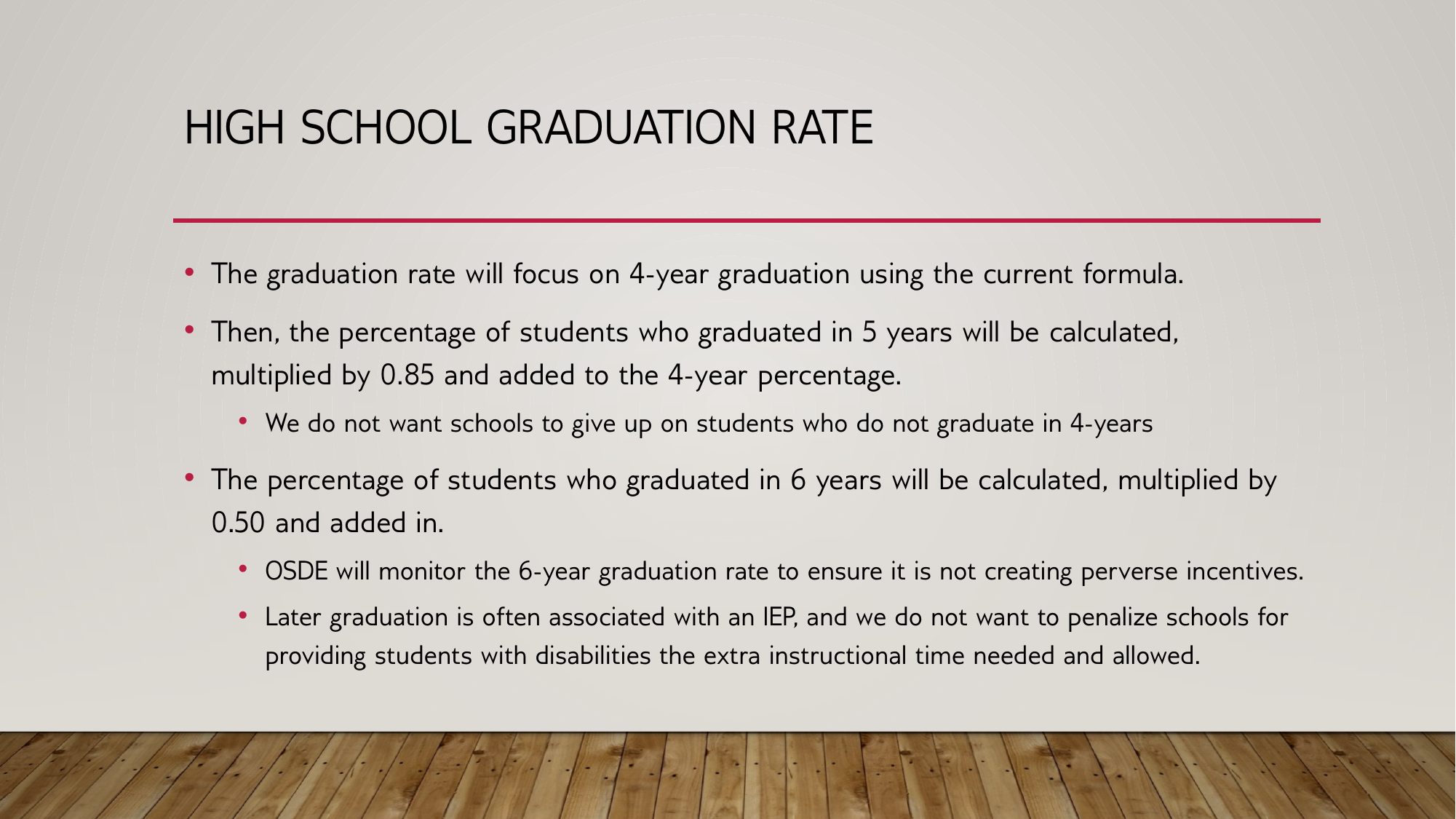

# High School Graduation Rate
The graduation rate will focus on 4-year graduation using the current formula.
Then, the percentage of students who graduated in 5 years will be calculated, multiplied by 0.85 and added to the 4-year percentage.
We do not want schools to give up on students who do not graduate in 4-years
The percentage of students who graduated in 6 years will be calculated, multiplied by 0.50 and added in.
OSDE will monitor the 6-year graduation rate to ensure it is not creating perverse incentives.
Later graduation is often associated with an IEP, and we do not want to penalize schools for providing students with disabilities the extra instructional time needed and allowed.